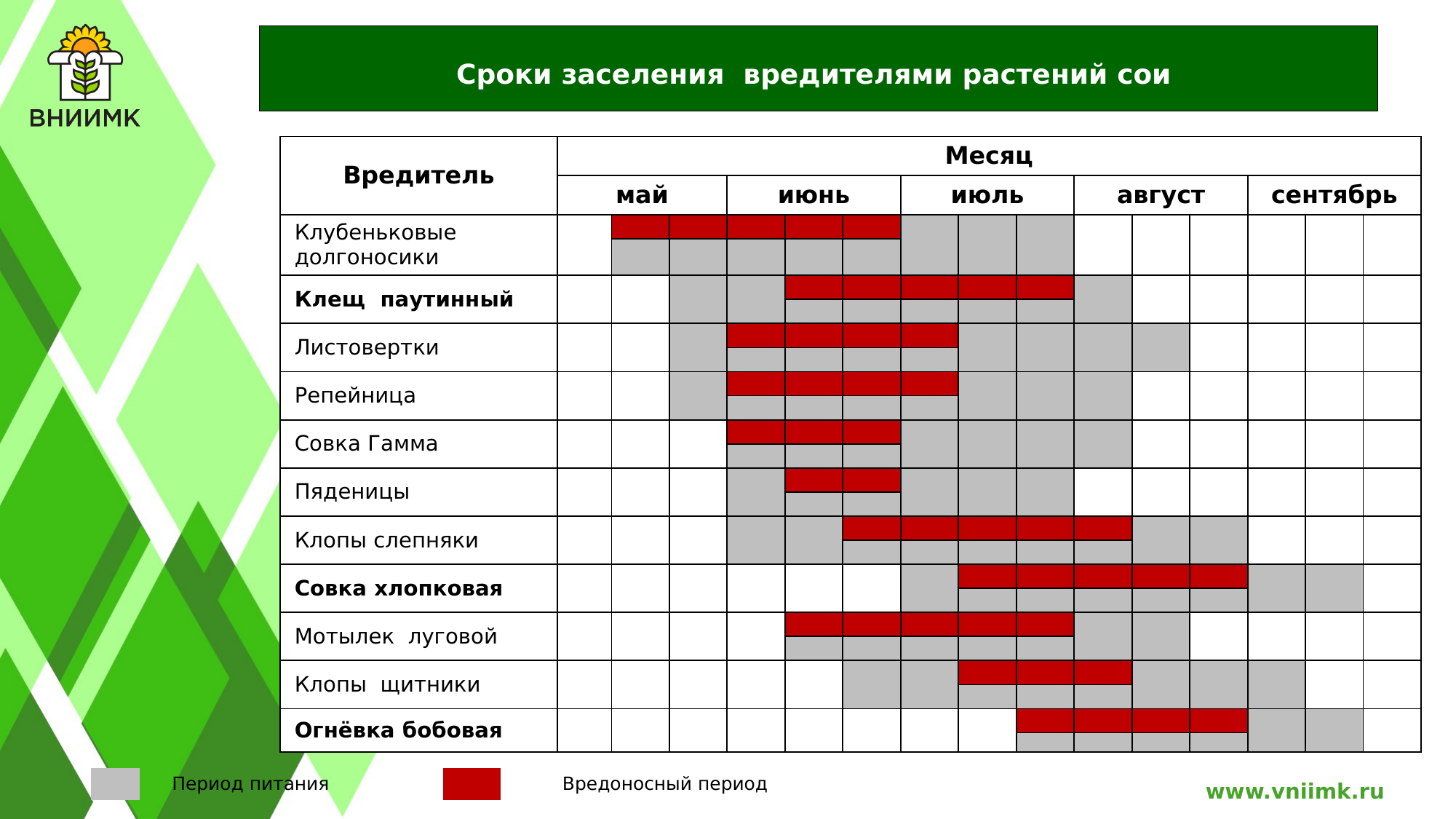

Сроки заселения  вредителями растений сои
| Вредитель | Месяц |  |  |  |  |  |  |  |  |  |  |  |  |  |  |
| --- | --- | --- | --- | --- | --- | --- | --- | --- | --- | --- | --- | --- | --- | --- | --- |
|  | май |  |  | июнь |  |  | июль |  |  | август |  |  | сентябрь |  |  |
| Клубеньковые долгоносики |  |  |  |  |  |  |  |  |  |  |  |  |  |  |  |
|  |  |  |  |  |  |  |  |  |  |  |  |  |  |  |  |
| Клещ паутинный |  |  |  |  |  |  |  |  |  |  |  |  |  |  |  |
|  |  |  |  |  |  |  |  |  |  |  |  |  |  |  |  |
| Листовертки |  |  |  |  |  |  |  |  |  |  |  |  |  |  |  |
|  |  |  |  |  |  |  |  |  |  |  |  |  |  |  |  |
| Репейница |  |  |  |  |  |  |  |  |  |  |  |  |  |  |  |
|  |  |  |  |  |  |  |  |  |  |  |  |  |  |  |  |
| Совка Гамма |  |  |  |  |  |  |  |  |  |  |  |  |  |  |  |
|  |  |  |  |  |  |  |  |  |  |  |  |  |  |  |  |
| Пяденицы |  |  |  |  |  |  |  |  |  |  |  |  |  |  |  |
|  |  |  |  |  |  |  |  |  |  |  |  |  |  |  |  |
| Клопы слепняки |  |  |  |  |  |  |  |  |  |  |  |  |  |  |  |
|  |  |  |  |  |  |  |  |  |  |  |  |  |  |  |  |
| Совка хлопковая |  |  |  |  |  |  |  |  |  |  |  |  |  |  |  |
|  |  |  |  |  |  |  |  |  |  |  |  |  |  |  |  |
| Мотылек луговой |  |  |  |  |  |  |  |  |  |  |  |  |  |  |  |
|  |  |  |  |  |  |  |  |  |  |  |  |  |  |  |  |
| Клопы щитники |  |  |  |  |  |  |  |  |  |  |  |  |  |  |  |
|  |  |  |  |  |  |  |  |  |  |  |  |  |  |  |  |
| Огнёвка бобовая |  |  |  |  |  |  |  |  |  |  |  |  |  |  |  |
|  |  |  |  |  |  |  |  |  |  |  |  |  |  |  |  |

|  | Период питания |
| --- | --- |
|  | Вредоносный период |
| --- | --- |